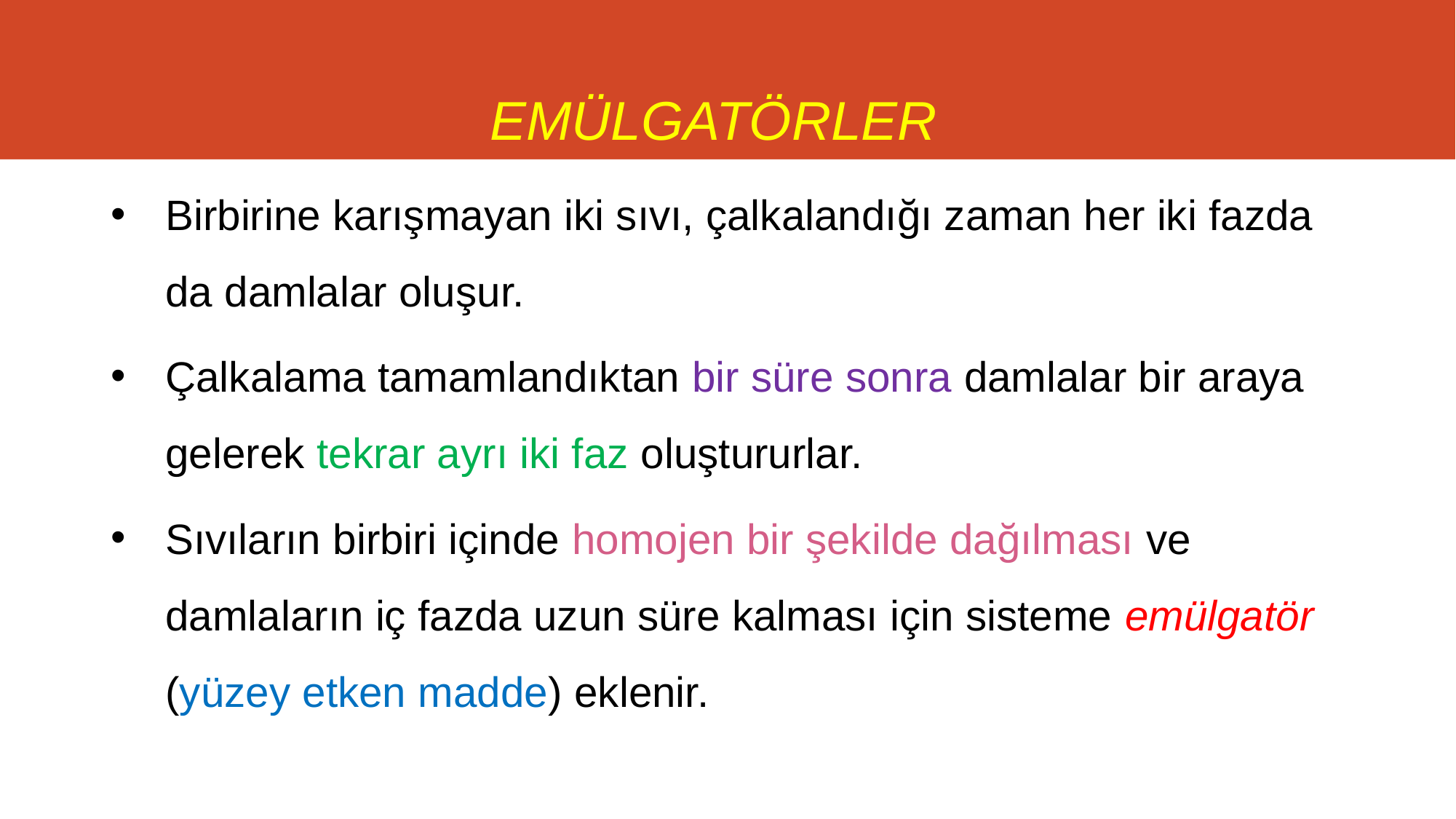

# EMÜLGATÖRLER
Birbirine karışmayan iki sıvı, çalkalandığı zaman her iki fazda da damlalar oluşur.
Çalkalama tamamlandıktan bir süre sonra damlalar bir araya gelerek tekrar ayrı iki faz oluştururlar.
Sıvıların birbiri içinde homojen bir şekilde dağılması ve damlaların iç fazda uzun süre kalması için sisteme emülgatör (yüzey etken madde) eklenir.